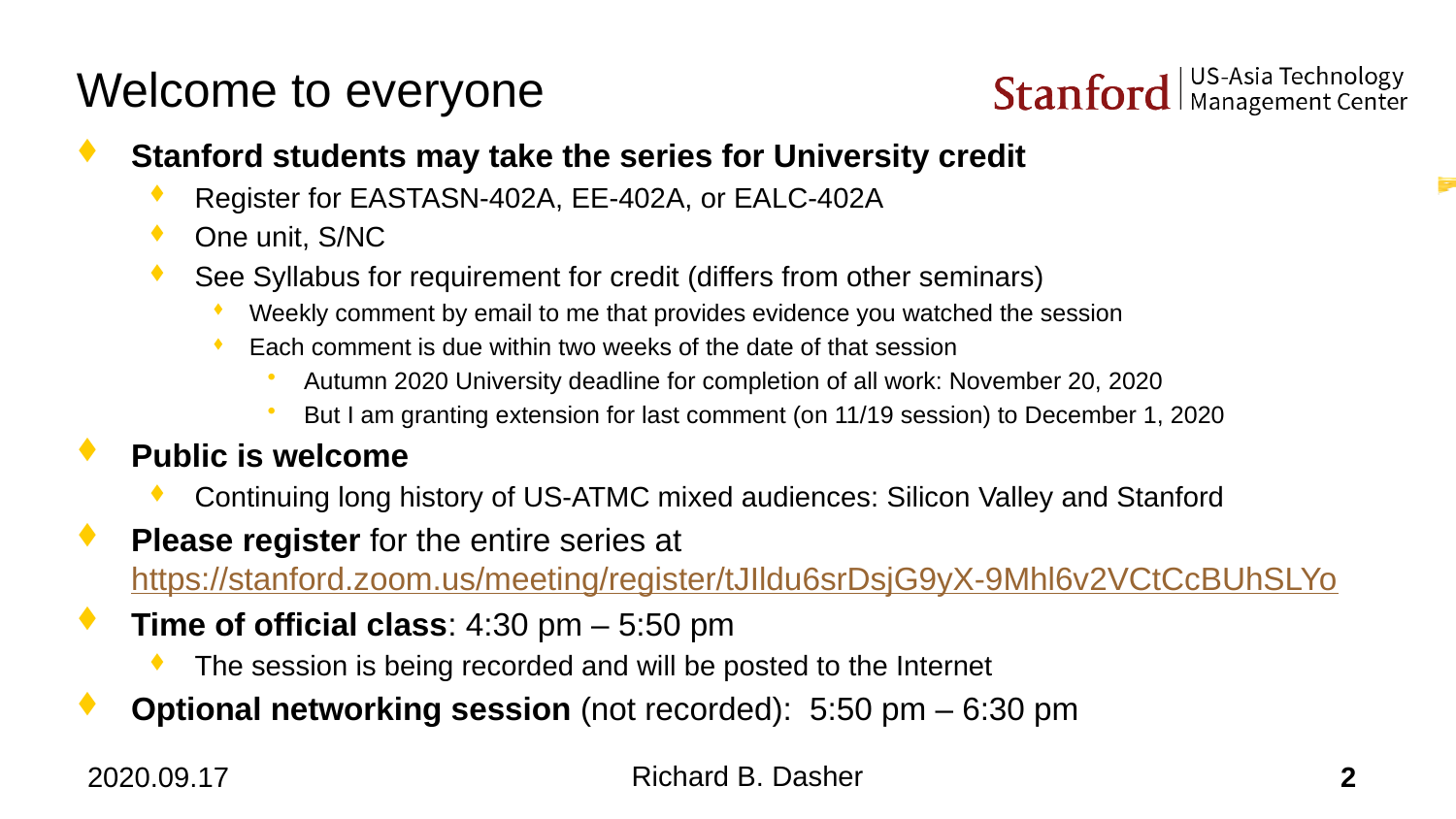

# Welcome to everyone
Stanford students may take the series for University credit
Register for EASTASN-402A, EE-402A, or EALC-402A
One unit, S/NC
See Syllabus for requirement for credit (differs from other seminars)
Weekly comment by email to me that provides evidence you watched the session
Each comment is due within two weeks of the date of that session
Autumn 2020 University deadline for completion of all work: November 20, 2020
But I am granting extension for last comment (on 11/19 session) to December 1, 2020
Public is welcome
Continuing long history of US-ATMC mixed audiences: Silicon Valley and Stanford
Please register for the entire series at
https://stanford.zoom.us/meeting/register/tJIldu6srDsjG9yX-9Mhl6v2VCtCcBUhSLYo
Time of official class: 4:30 pm – 5:50 pm
The session is being recorded and will be posted to the Internet
Optional networking session (not recorded):  5:50 pm – 6:30 pm
Richard B. Dasher
2020.09.17
2